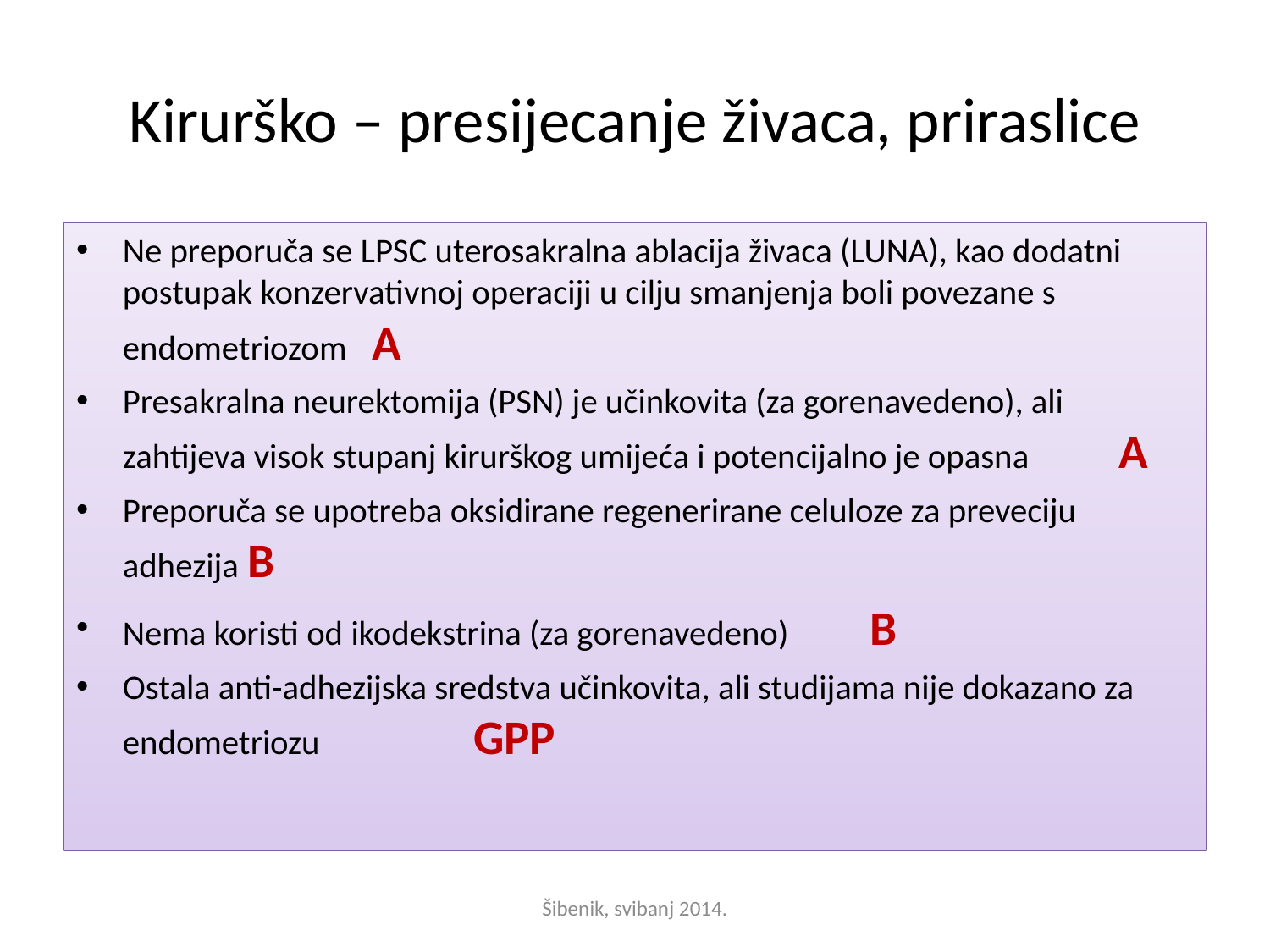

# Kirurško – presijecanje živaca, priraslice
Ne preporuča se LPSC uterosakralna ablacija živaca (LUNA), kao dodatni postupak konzervativnoj operaciji u cilju smanjenja boli povezane s endometriozom						A
Presakralna neurektomija (PSN) je učinkovita (za gorenavedeno), ali zahtijeva visok stupanj kirurškog umijeća i potencijalno je opasna									A
Preporuča se upotreba oksidirane regenerirane celuloze za preveciju adhezija							B
Nema koristi od ikodekstrina (za gorenavedeno)			B
Ostala anti-adhezijska sredstva učinkovita, ali studijama nije dokazano za endometriozu						             GPP
Šibenik, svibanj 2014.